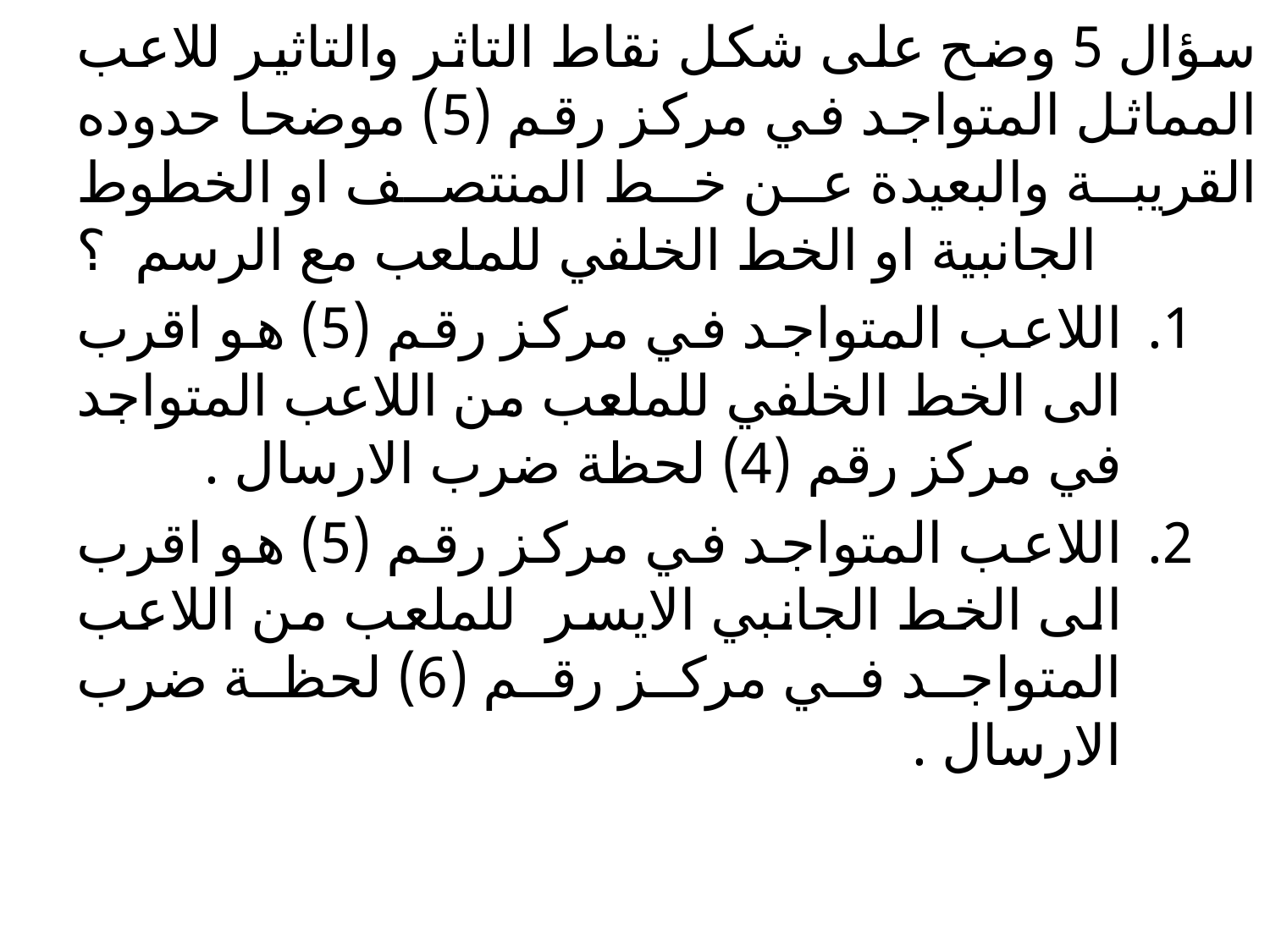

# سؤال 5 وضح على شكل نقاط التاثر والتاثير للاعب المماثل المتواجد في مركز رقم (5) موضحا حدوده القريبة والبعيدة عن خط المنتصف او الخطوط الجانبية او الخط الخلفي للملعب مع الرسم  ؟
اللاعب المتواجد في مركز رقم (5) هو اقرب الى الخط الخلفي للملعب من اللاعب المتواجد في مركز رقم (4) لحظة ضرب الارسال .
اللاعب المتواجد في مركز رقم (5) هو اقرب الى الخط الجانبي الايسر  للملعب من اللاعب المتواجد في مركز رقم (6) لحظة ضرب الارسال .